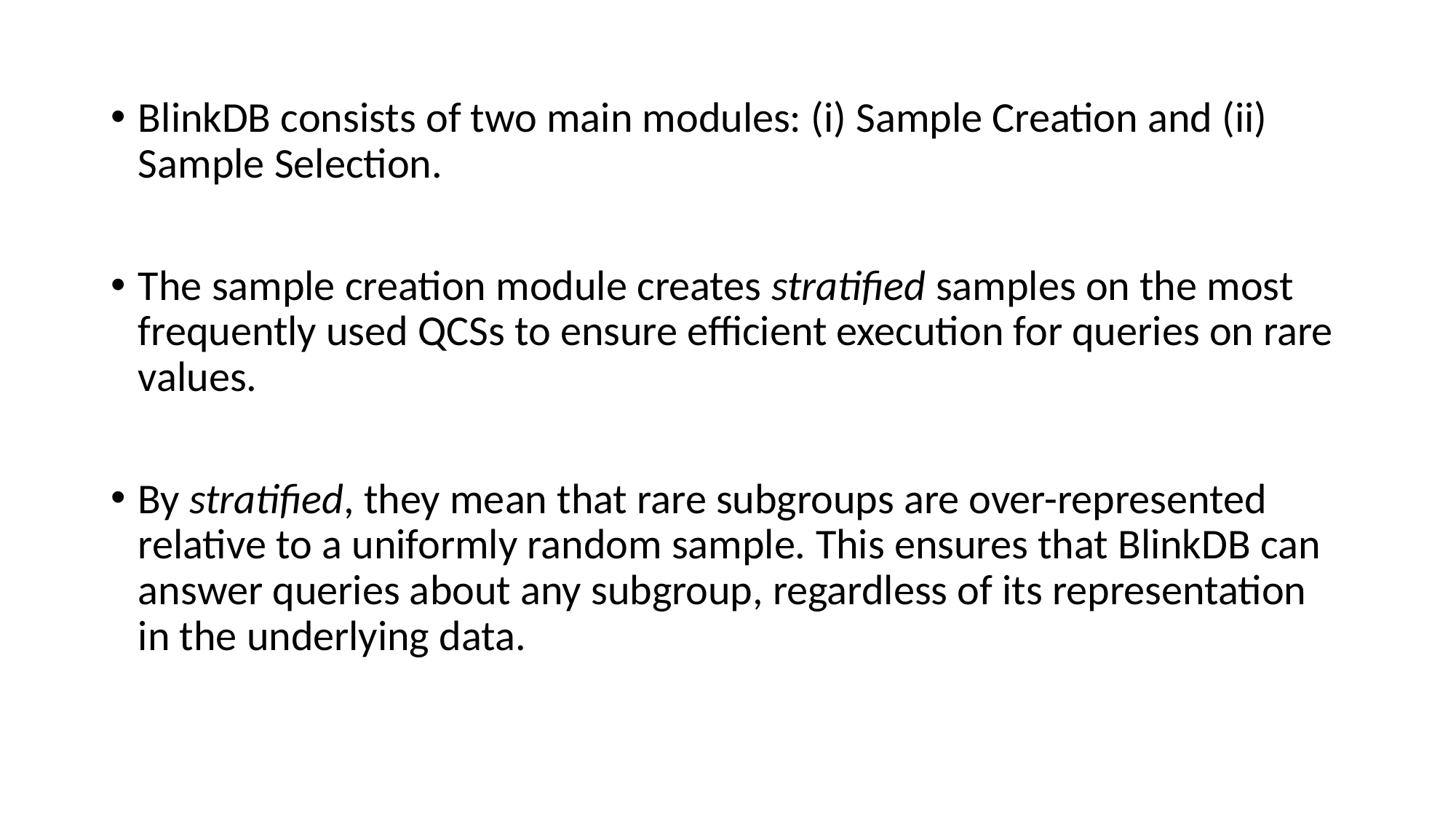

BlinkDB consists of two main modules: (i) Sample Creation and (ii) Sample Selection.

The sample creation module creates stratified samples on the most frequently used QCSs to ensure efficient execution for queries on rare values.

By stratified, they mean that rare subgroups are over-represented relative to a uniformly random sample. This ensures that BlinkDB can answer queries about any subgroup, regardless of its representation in the underlying data.